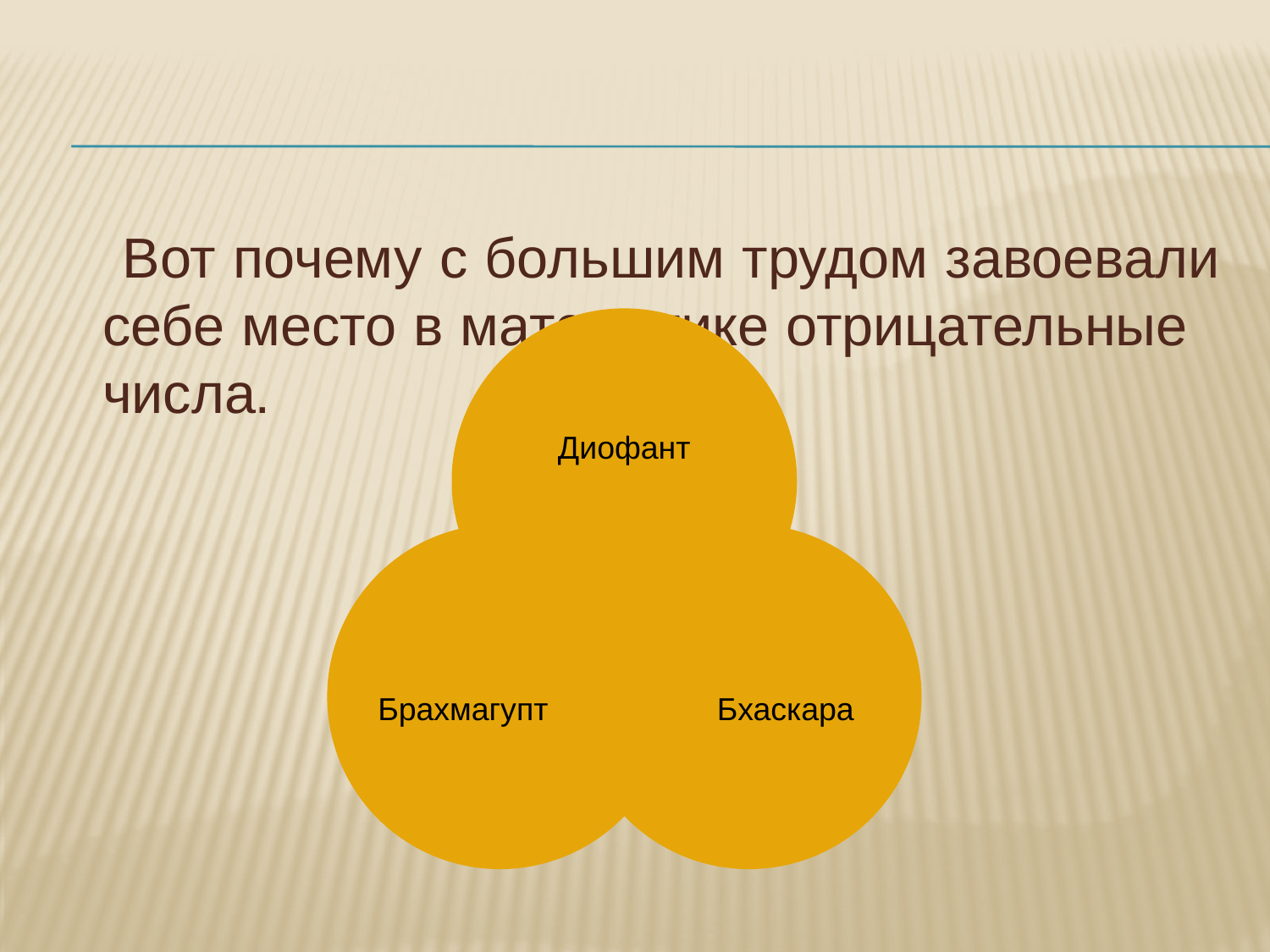

#
    Вот почему с большим трудом завоевали себе место в математике отрицательные числа.
Диофант
Бхаскара
Брахмагупт